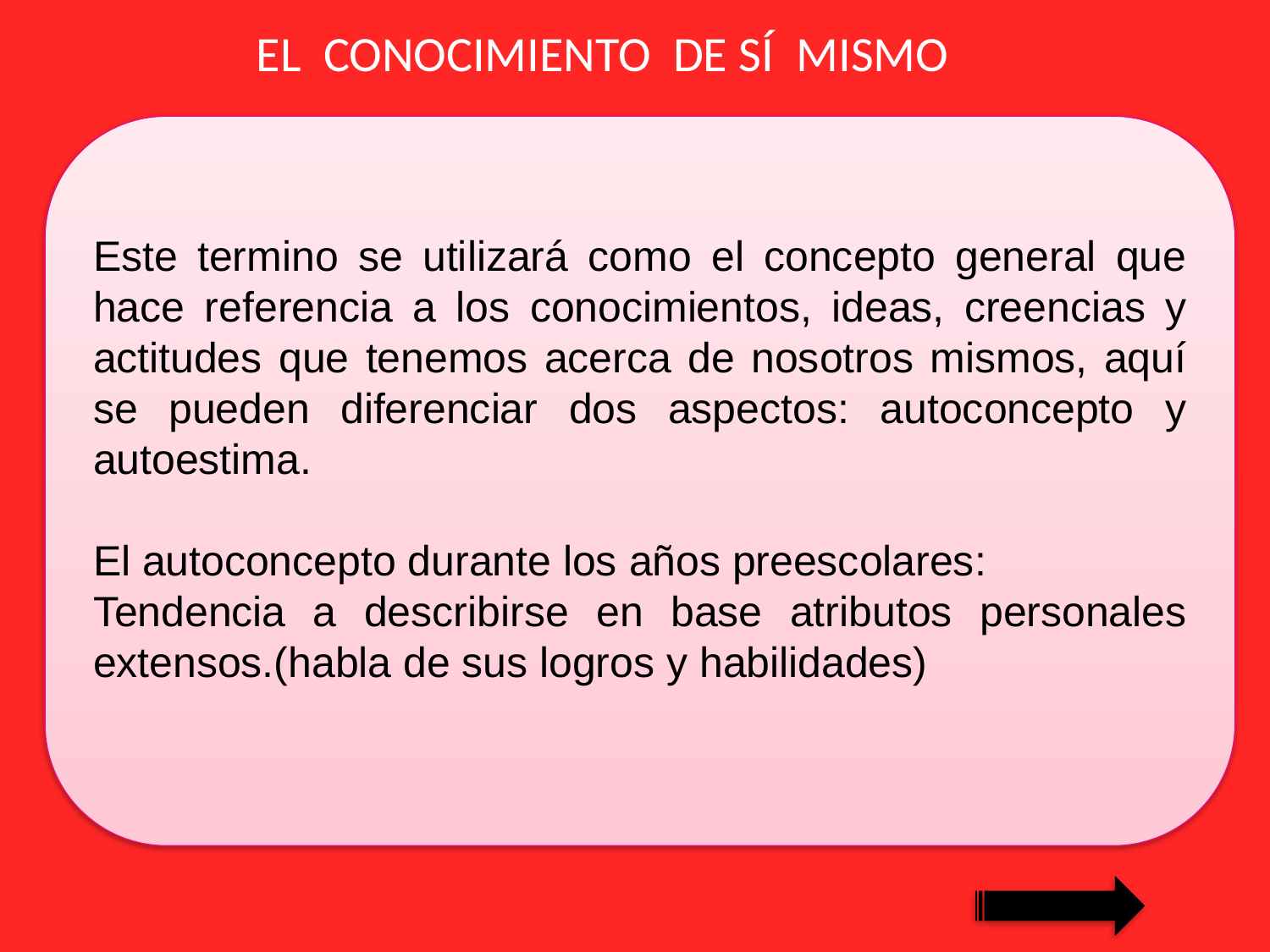

EL  CONOCIMIENTO  DE SÍ  MISMO
Este termino se utilizará como el concepto general que hace referencia a los conocimientos, ideas, creencias y actitudes que tenemos acerca de nosotros mismos, aquí se pueden diferenciar dos aspectos: autoconcepto y autoestima.

El autoconcepto durante los años preescolares:
Tendencia a describirse en base atributos personales extensos.(habla de sus logros y habilidades)